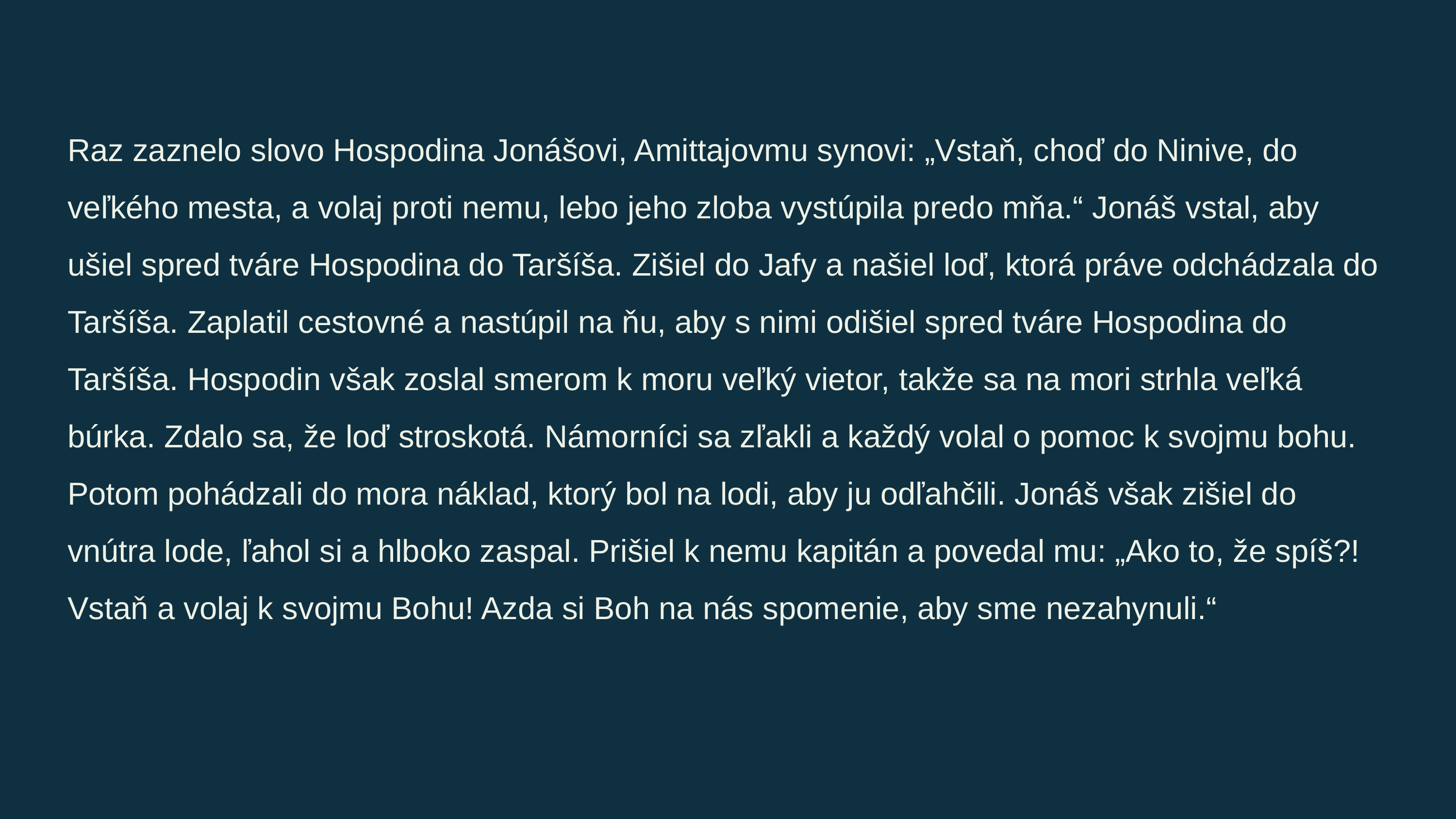

Raz zaznelo slovo Hospodina Jonášovi, Amittajovmu synovi: „Vstaň, choď do Ninive, do veľkého mesta, a volaj proti nemu, lebo jeho zloba vystúpila predo mňa.“ Jonáš vstal, aby ušiel spred tváre Hospodina do Taršíša. Zišiel do Jafy a našiel loď, ktorá práve odchádzala do Taršíša. Zaplatil cestovné a nastúpil na ňu, aby s nimi odišiel spred tváre Hospodina do Taršíša. Hospodin však zoslal smerom k moru veľký vietor, takže sa na mori strhla veľká búrka. Zdalo sa, že loď stroskotá. Námorníci sa zľakli a každý volal o pomoc k svojmu bohu. Potom pohádzali do mora náklad, ktorý bol na lodi, aby ju odľahčili. Jonáš však zišiel do vnútra lode, ľahol si a hlboko zaspal. Prišiel k nemu kapitán a povedal mu: „Ako to, že spíš?! Vstaň a volaj k svojmu Bohu! Azda si Boh na nás spomenie, aby sme nezahynuli.“